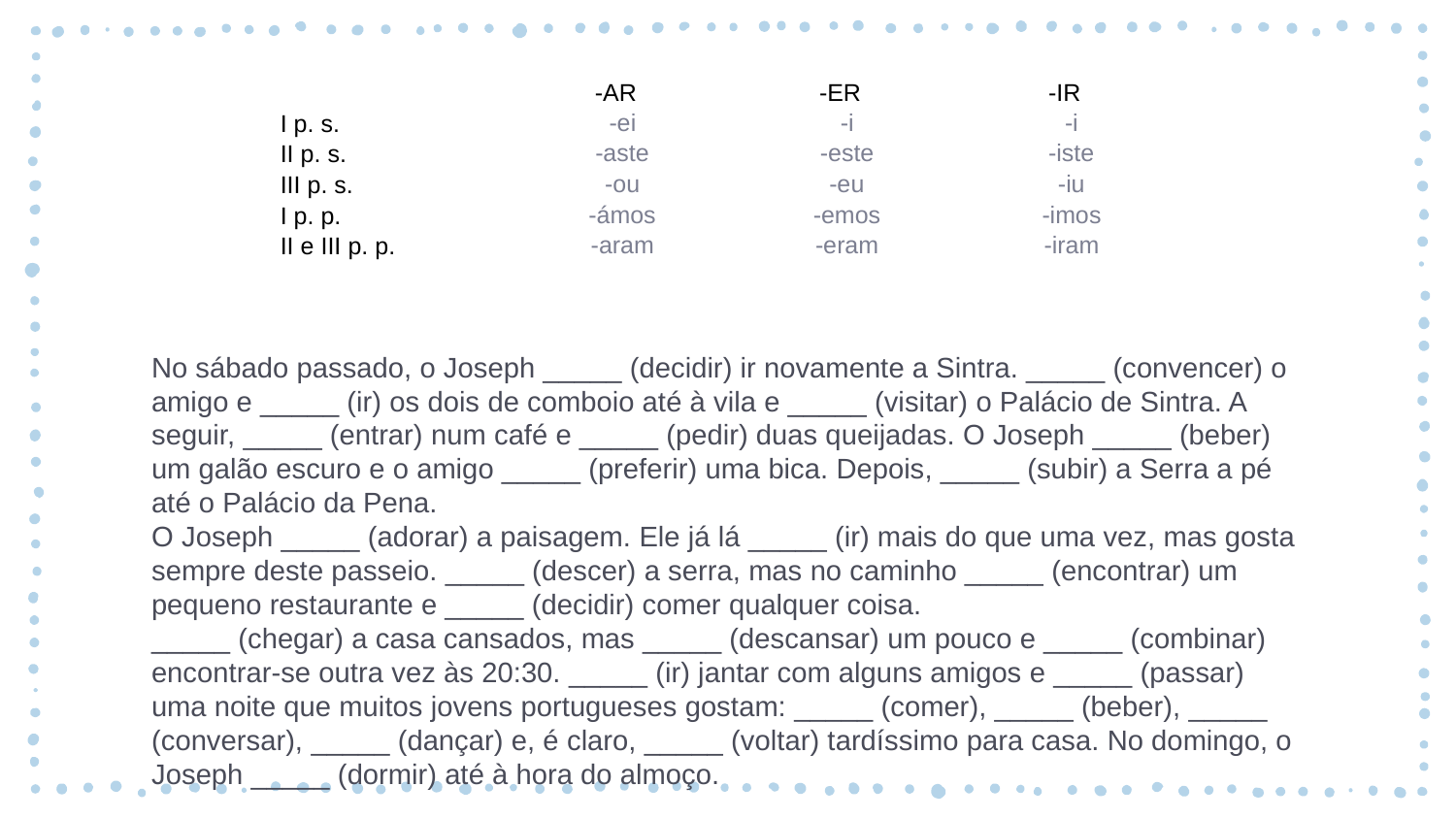

|  | -AR | -ER | -IR |
| --- | --- | --- | --- |
| I p. s. | -ei | -i | -i |
| II p. s. | -aste | -este | -iste |
| III p. s. | -ou | -eu | -iu |
| I p. p. | -ámos | -emos | -imos |
| II e III p. p. | -aram | -eram | -iram |

No sábado passado, o Joseph _____ (decidir) ir novamente a Sintra. _____ (convencer) o amigo e _____ (ir) os dois de comboio até à vila e _____ (visitar) o Palácio de Sintra. A seguir, _____ (entrar) num café e _____ (pedir) duas queijadas. O Joseph _____ (beber) um galão escuro e o amigo _____ (preferir) uma bica. Depois, _____ (subir) a Serra a pé até o Palácio da Pena.
O Joseph _____ (adorar) a paisagem. Ele já lá _____ (ir) mais do que uma vez, mas gosta sempre deste passeio. _____ (descer) a serra, mas no caminho _____ (encontrar) um pequeno restaurante e _____ (decidir) comer qualquer coisa.
_____ (chegar) a casa cansados, mas _____ (descansar) um pouco e _____ (combinar) encontrar-se outra vez às 20:30. _____ (ir) jantar com alguns amigos e _____ (passar) uma noite que muitos jovens portugueses gostam: _____ (comer), _____ (beber), _____ (conversar), _____ (dançar) e, é claro, _____ (voltar) tardíssimo para casa. No domingo, o Joseph _____ (dormir) até à hora do almoço.